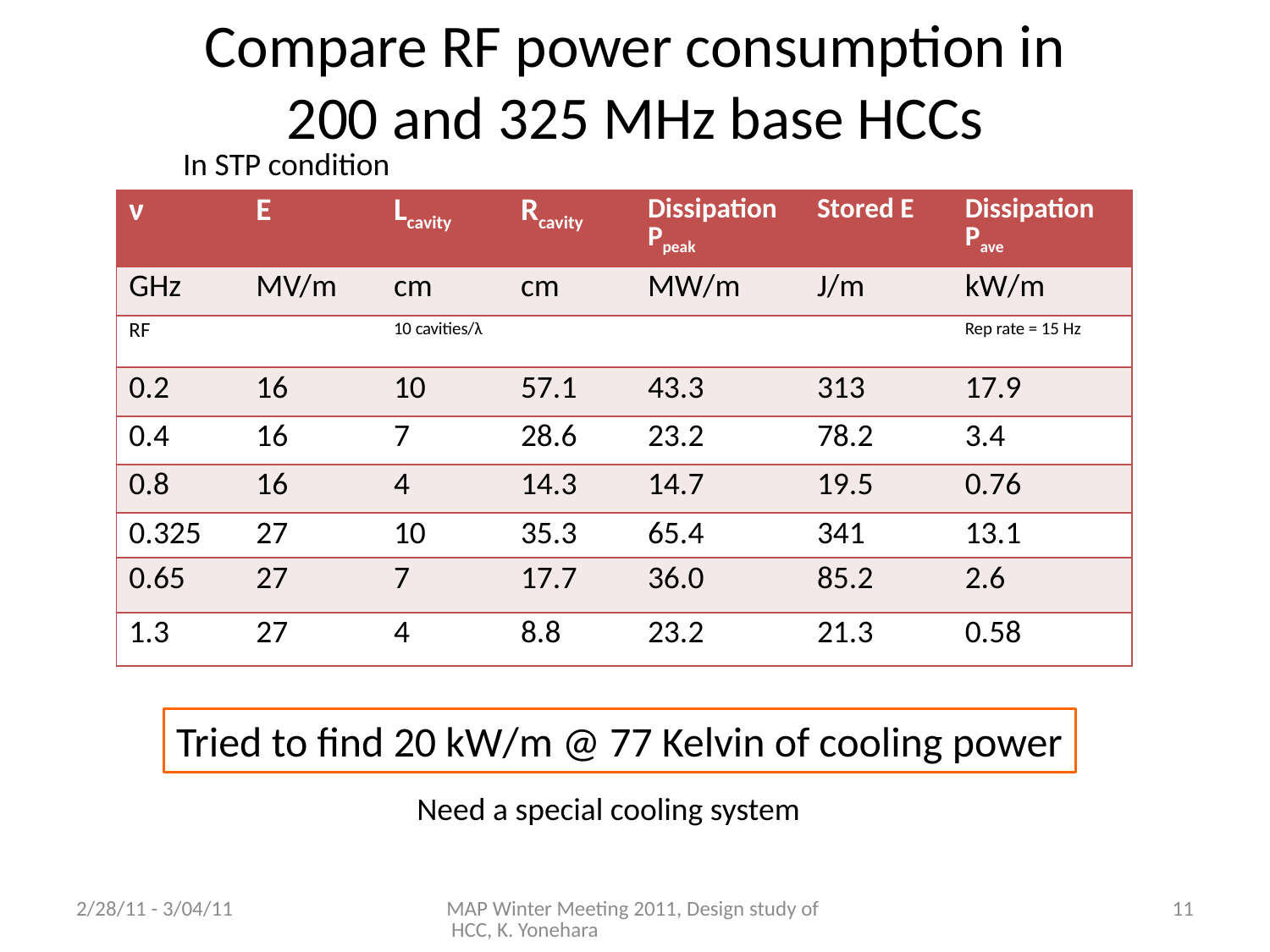

# Compare RF power consumption in 200 and 325 MHz base HCCs
In STP condition
| ν | E | Lcavity | Rcavity | Dissipation Ppeak | Stored E | Dissipation Pave |
| --- | --- | --- | --- | --- | --- | --- |
| GHz | MV/m | cm | cm | MW/m | J/m | kW/m |
| RF |  | 10 cavities/λ |  |  |  | Rep rate = 15 Hz |
| 0.2 | 16 | 10 | 57.1 | 43.3 | 313 | 17.9 |
| 0.4 | 16 | 7 | 28.6 | 23.2 | 78.2 | 3.4 |
| 0.8 | 16 | 4 | 14.3 | 14.7 | 19.5 | 0.76 |
| 0.325 | 27 | 10 | 35.3 | 65.4 | 341 | 13.1 |
| 0.65 | 27 | 7 | 17.7 | 36.0 | 85.2 | 2.6 |
| 1.3 | 27 | 4 | 8.8 | 23.2 | 21.3 | 0.58 |
Tried to find 20 kW/m @ 77 Kelvin of cooling power
Need a special cooling system
2/28/11 - 3/04/11
MAP Winter Meeting 2011, Design study of HCC, K. Yonehara
11